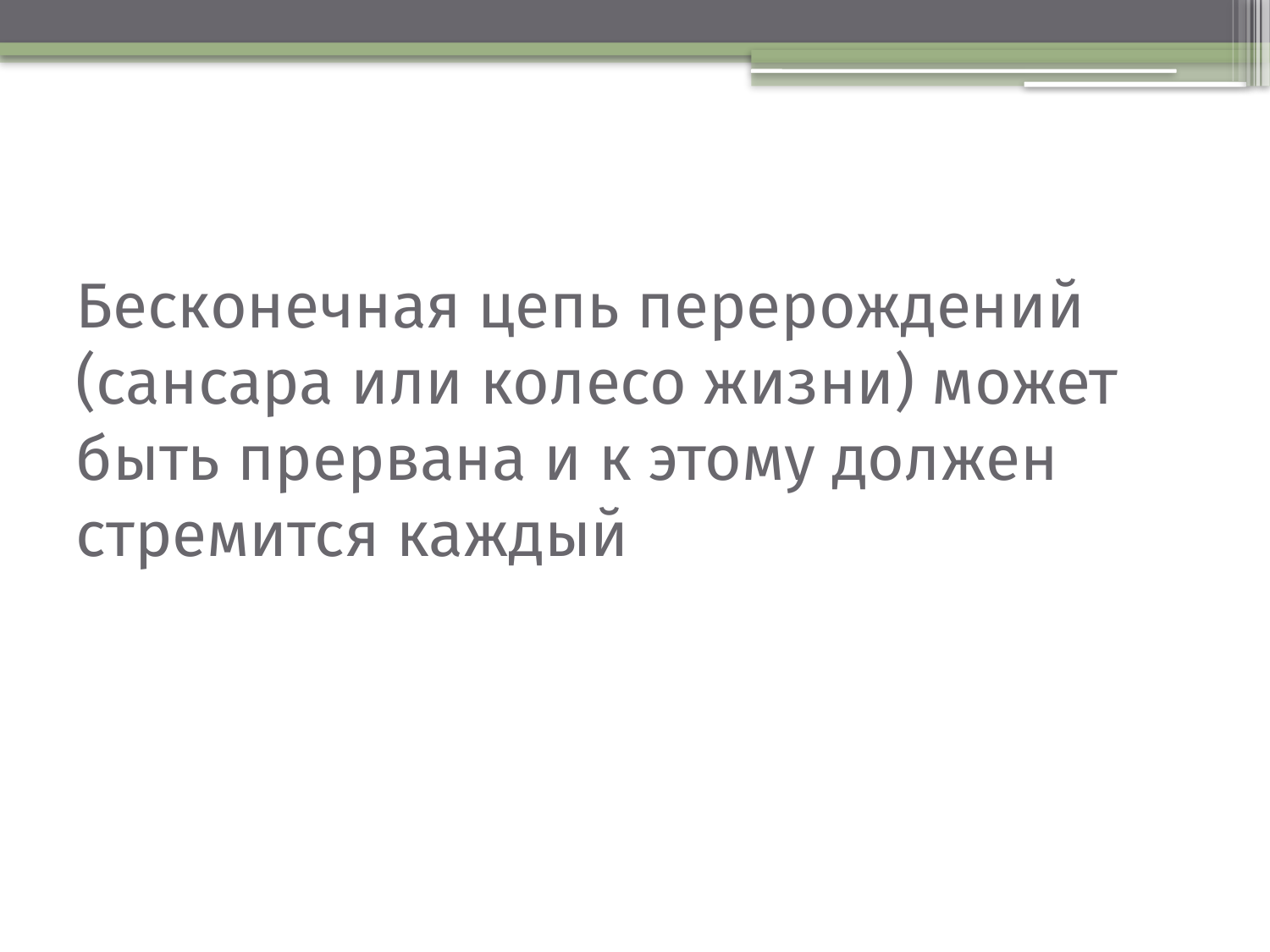

# Бесконечная цепь перерождений (сансара или колесо жизни) может быть прервана и к этому должен стремится каждый